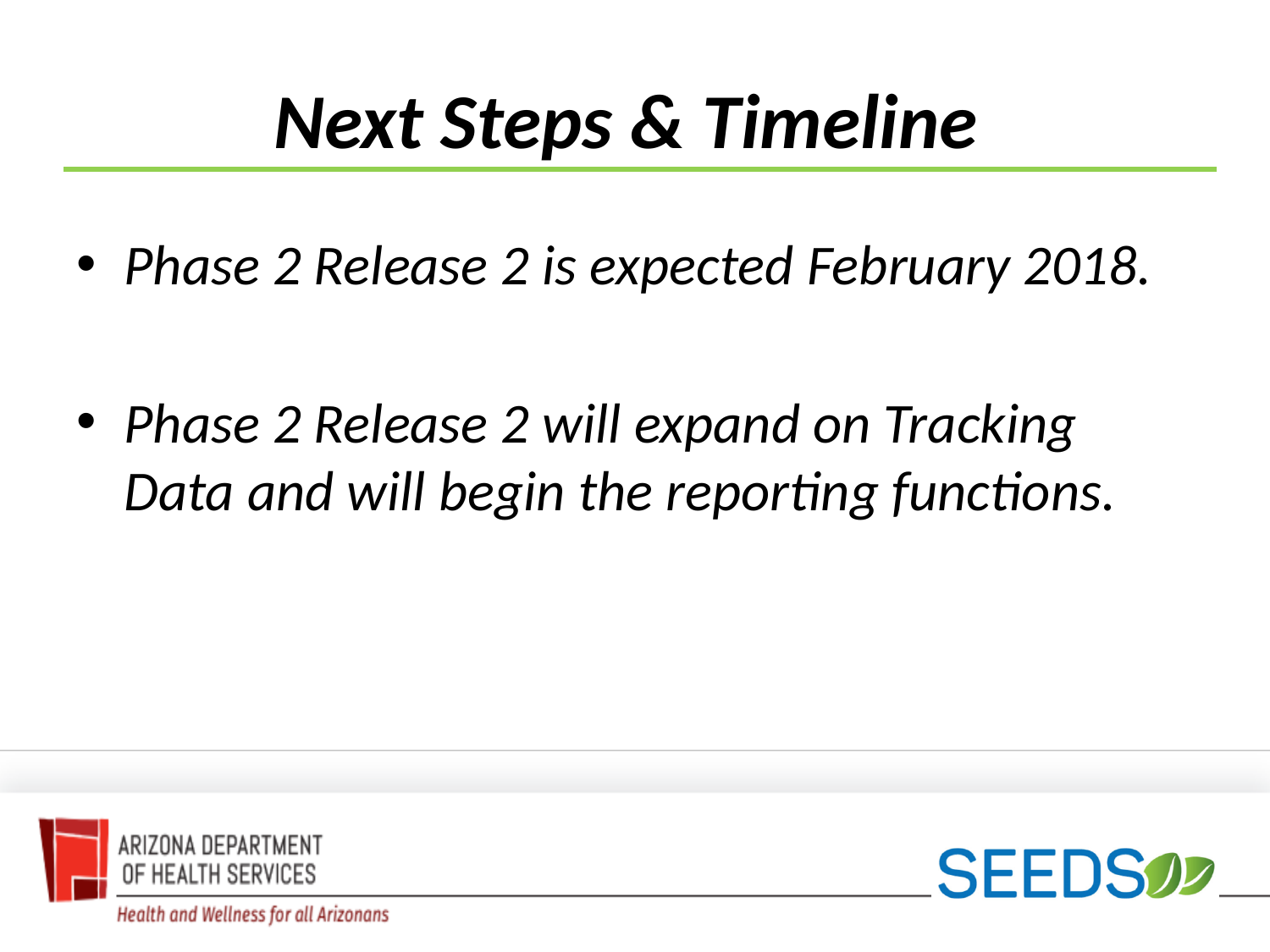

# Next Steps & Timeline
Phase 2 Release 2 is expected February 2018.

Phase 2 Release 2 will expand on Tracking Data and will begin the reporting functions.